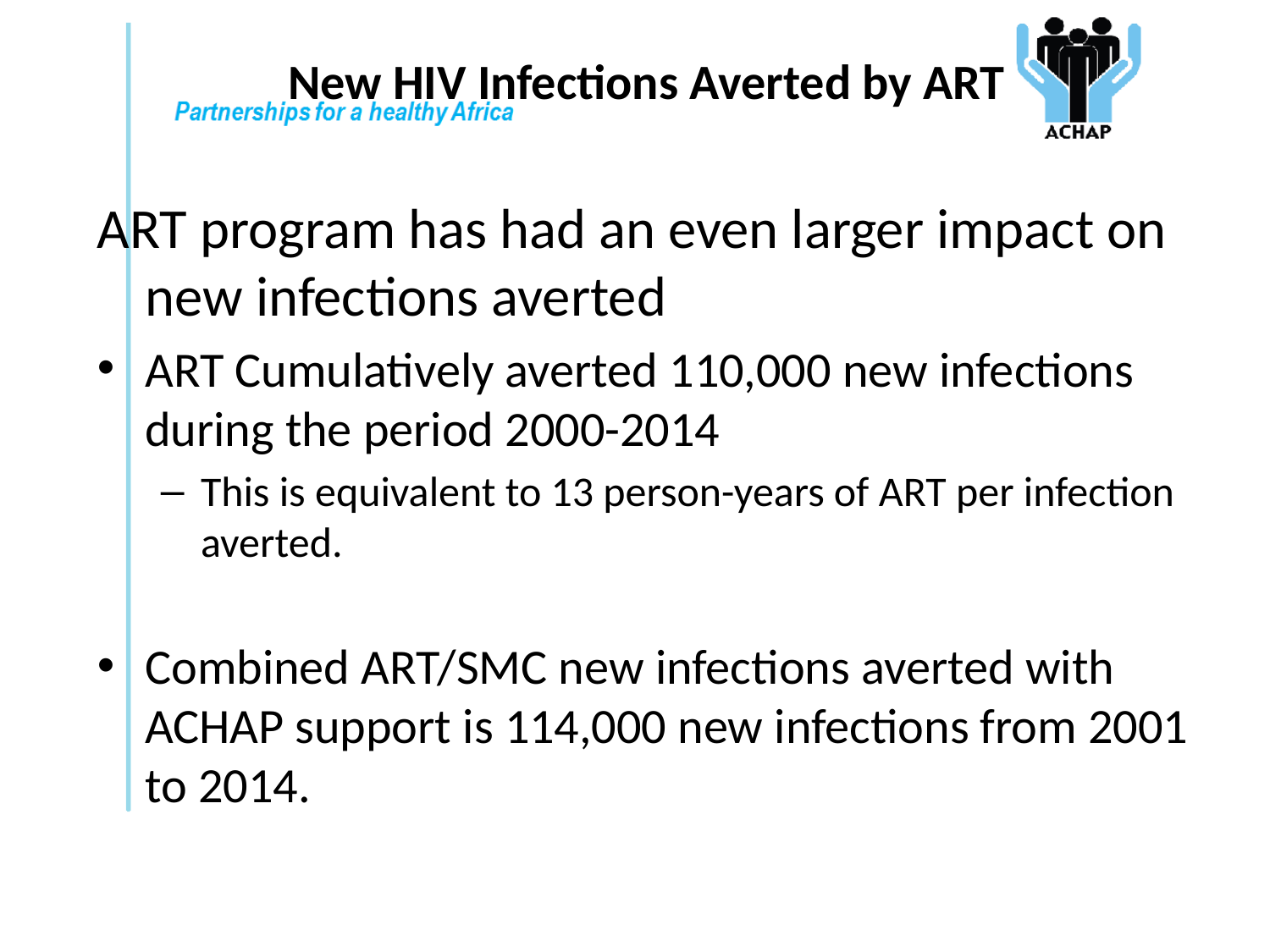

# New HIV Infections Averted by ART
ART program has had an even larger impact on new infections averted
ART Cumulatively averted 110,000 new infections during the period 2000-2014
This is equivalent to 13 person-years of ART per infection averted.

Combined ART/SMC new infections averted with ACHAP support is 114,000 new infections from 2001 to 2014.